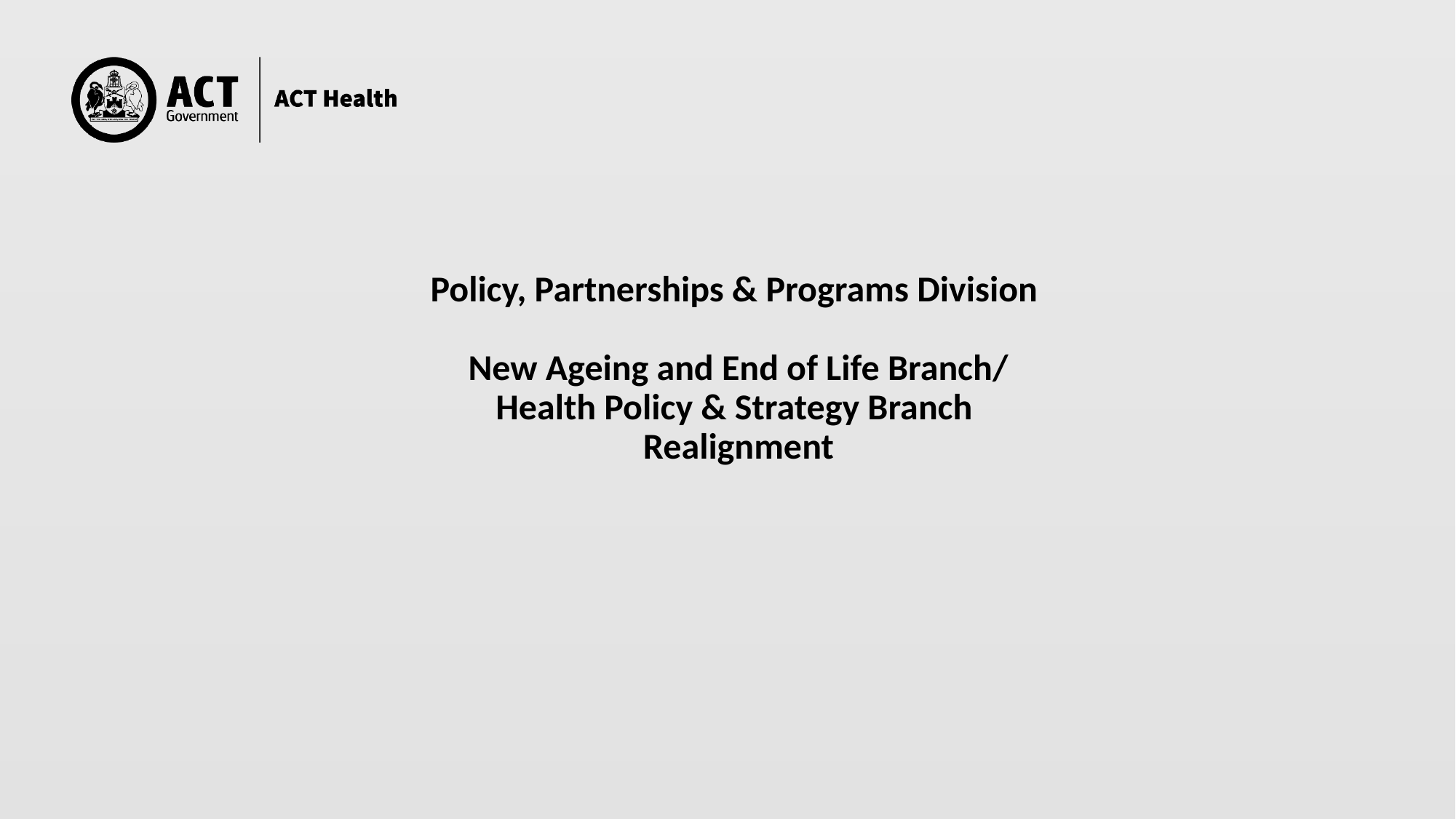

# Policy, Partnerships & Programs Division New Ageing and End of Life Branch/ Health Policy & Strategy Branch Realignment